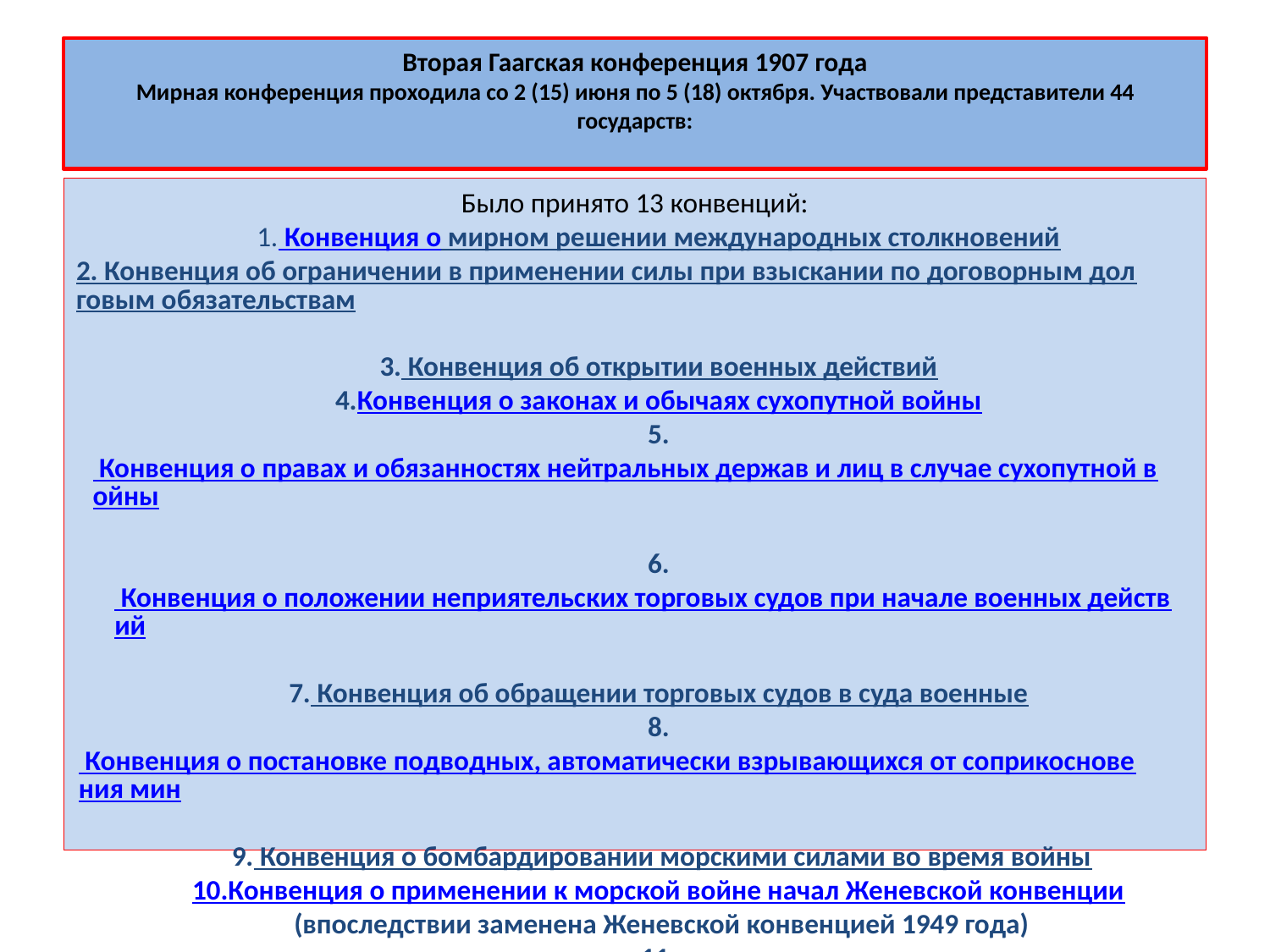

# Вторая Гаагская конференция 1907 года Мирная конференция проходила со 2 (15) июня по 5 (18) октября. Участвовали представители 44 государств:
Было принято 13 конвенций:
1. Конвенция o мирном решении международных столкновений
2. Конвенция об ограничении в применении силы при взыскании по договорным долговым обязательствам
3. Конвенция об открытии военных действий
4.Конвенция о законах и обычаях сухопутной войны
5. Конвенция о правах и обязанностях нейтральных держав и лиц в случае сухопутной войны
6. Конвенция о положении неприятельских торговых судов при начале военных действий
7. Конвенция об обращении торговых судов в суда военные
8. Конвенция о постановке подводных, автоматически взрывающихся от соприкосновения мин
 9. Конвенция о бомбардировании морскими силами во время войны
10.Конвенция о применении к морской войне начал Женевской конвенции (впоследствии заменена Женевской конвенцией 1949 года)
11. Конвенция о некоторых ограничениях в пользовании правом захвата в морской войне
12.Конвенция об учреждении Международной призовой палаты (не вступила в силу)
13 Конвенция о правах и обязанностях нейтральных держав в случае морской войны.